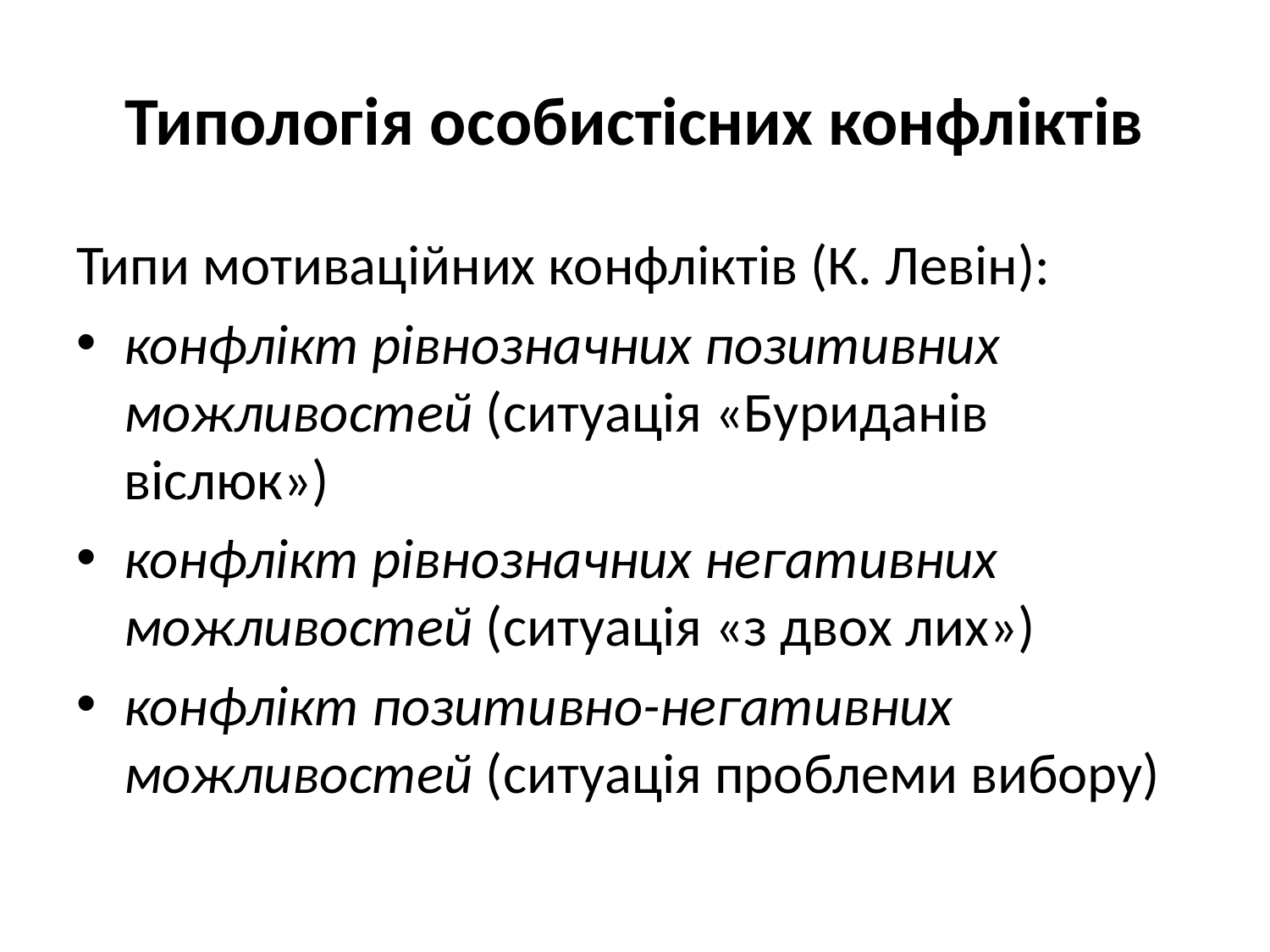

# Типологія особистісних конфліктів
Типи мотиваційних конфліктів (К. Левін):
конфлікт рівнозначних позитивних можливостей (ситуація «Буриданів віслюк»)
конфлікт рівнозначних негативних можливостей (ситуація «з двох лих»)
конфлікт позитивно-негативних можливостей (ситуація проблеми вибору)